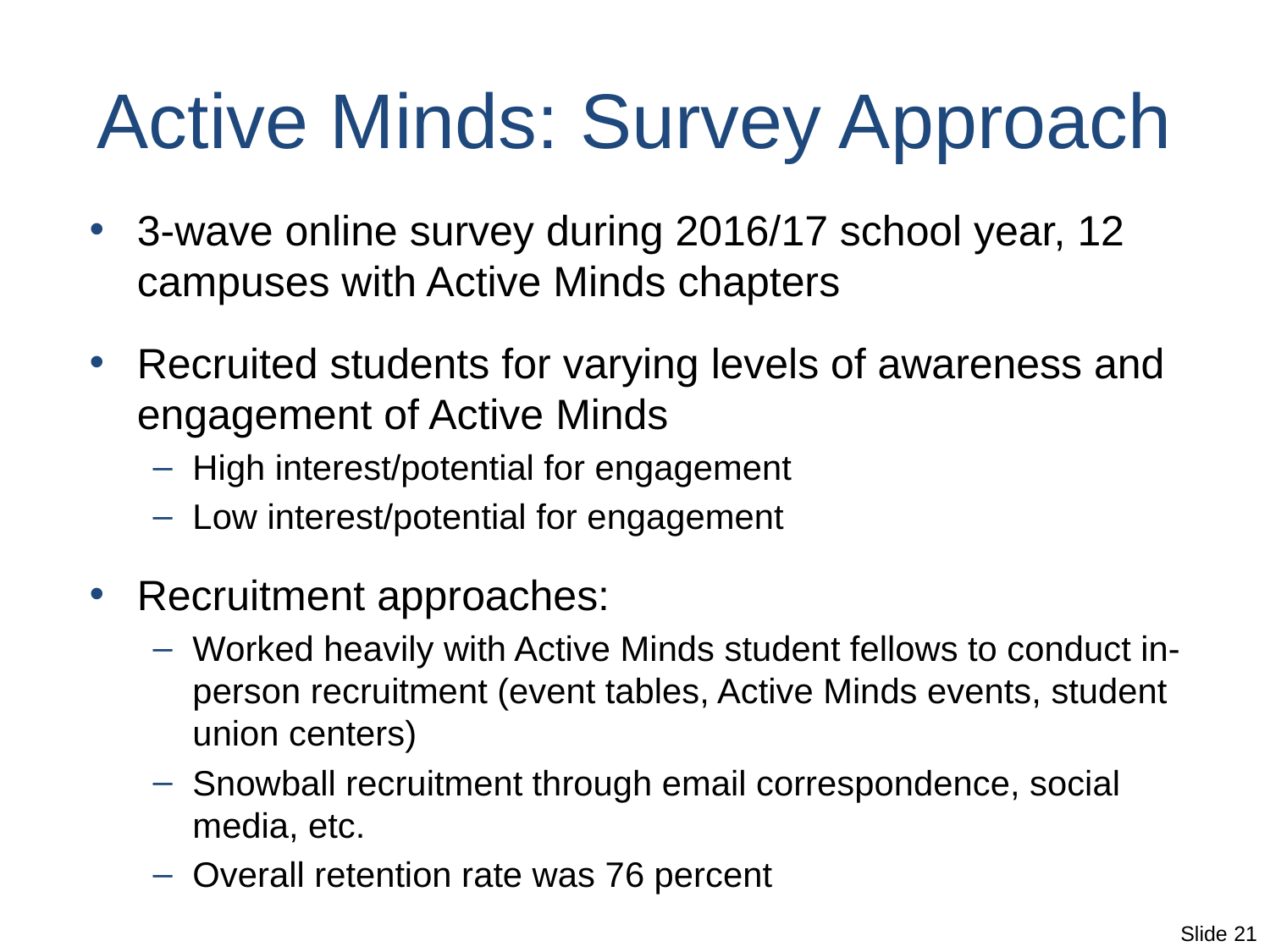

# Active Minds: Survey Approach
3-wave online survey during 2016/17 school year, 12 campuses with Active Minds chapters
Recruited students for varying levels of awareness and engagement of Active Minds
High interest/potential for engagement
Low interest/potential for engagement
Recruitment approaches:
Worked heavily with Active Minds student fellows to conduct in-person recruitment (event tables, Active Minds events, student union centers)
Snowball recruitment through email correspondence, social media, etc.
Overall retention rate was 76 percent